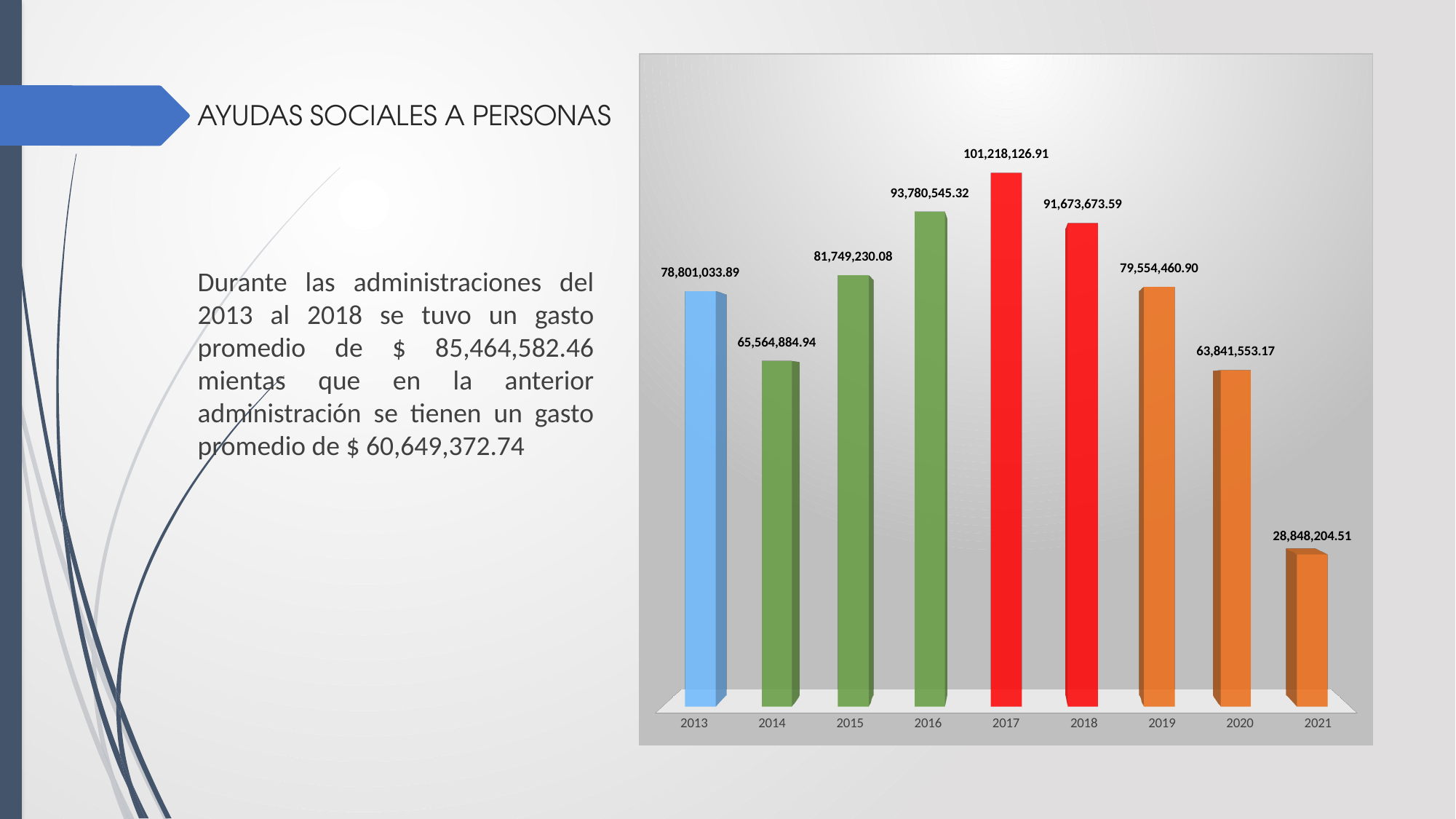

[unsupported chart]

# AYUDAS SOCIALES A PERSONAS
Durante las administraciones del 2013 al 2018 se tuvo un gasto promedio de $ 85,464,582.46 mientas que en la anterior administración se tienen un gasto promedio de $ 60,649,372.74